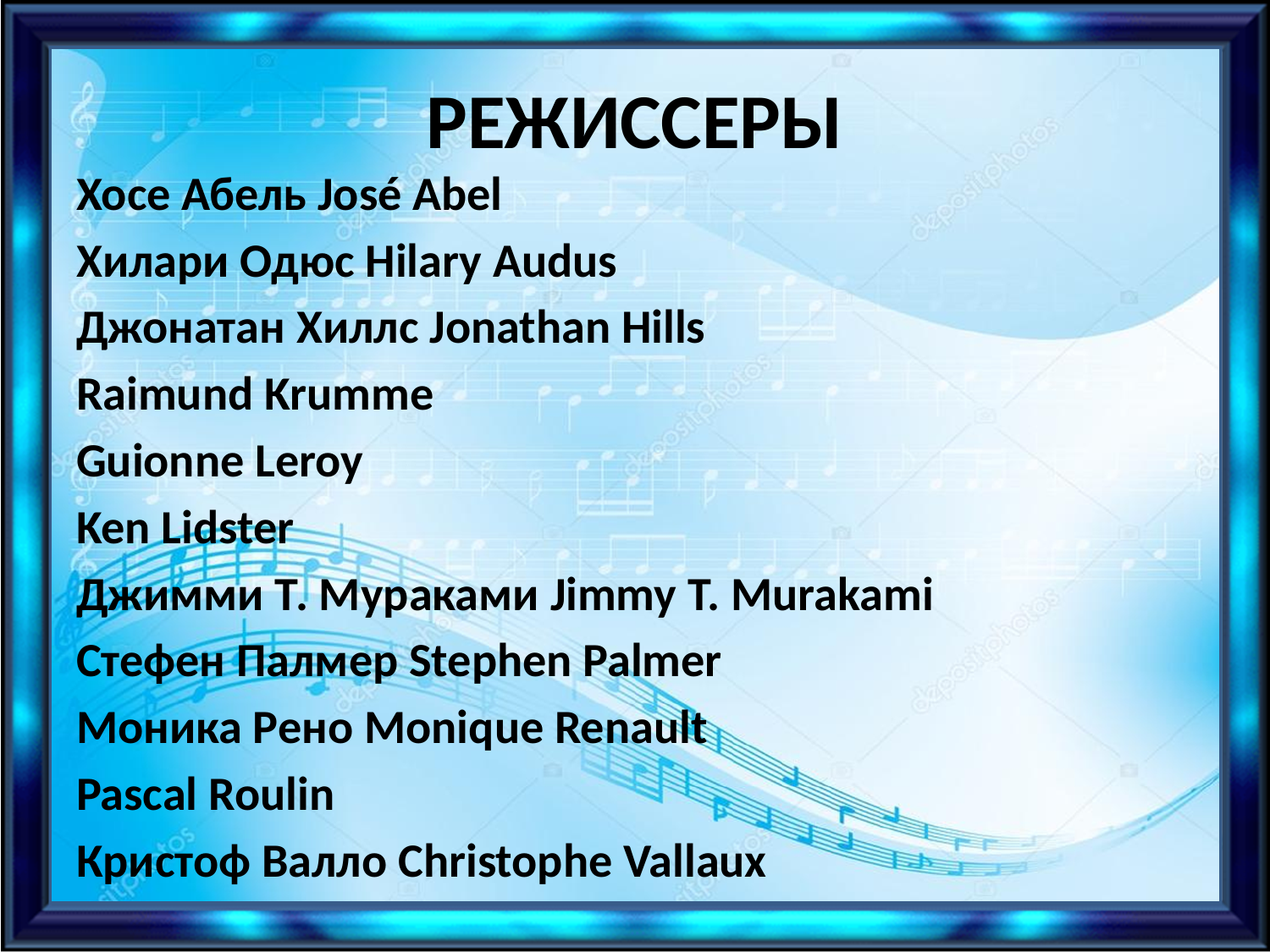

# РЕЖИССЕРЫ
Хосе Абель José Abel
Хилари Одюс Hilary Audus
Джонатан Хиллс Jonathan Hills
Raimund Krumme
Guionne Leroy
Ken Lidster
Джимми Т. Мураками Jimmy T. Murakami
Стефен Палмер Stephen Palmer
Моника Рено Monique Renault
Pascal Roulin
Кристоф Валло Christophe Vallaux